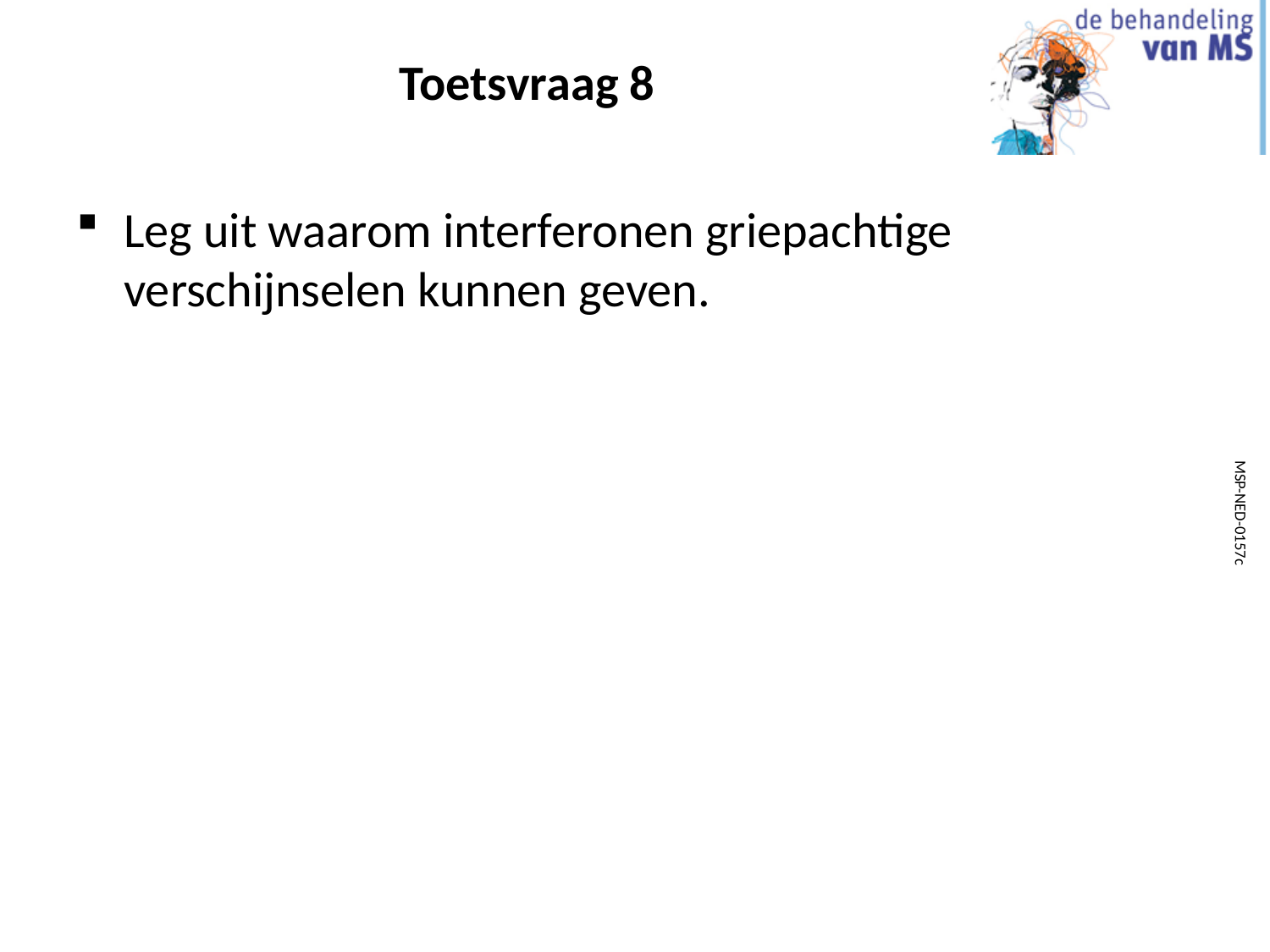

# Toetsvraag 8

Leg uit waarom interferonen griepachtige verschijnselen kunnen geven.